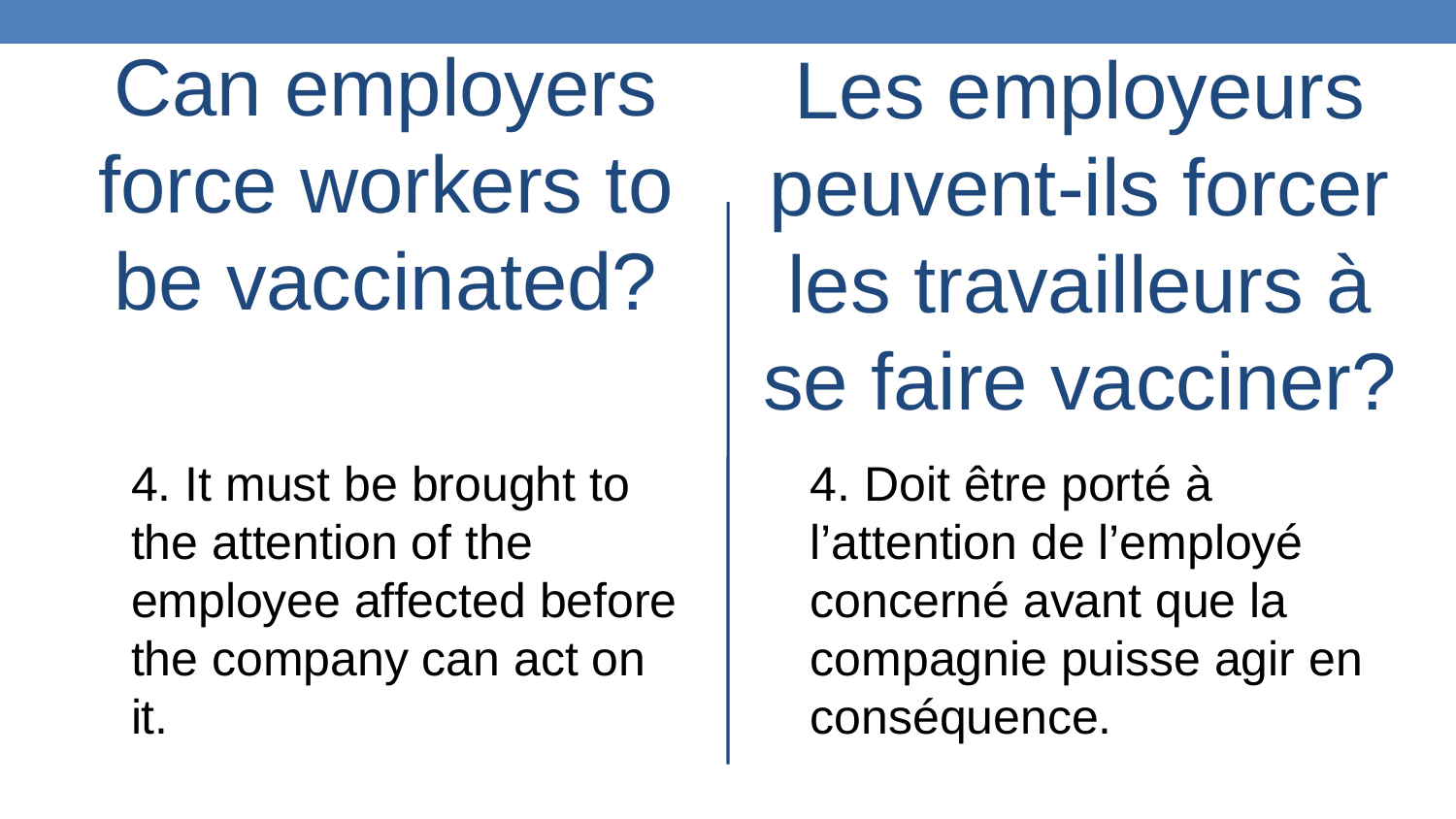

Les employeurs peuvent-ils forcer les travailleurs à se faire vacciner?
Can employers force workers to be vaccinated?
4. It must be brought to the attention of the employee affected before the company can act on it.

4. Doit être porté à l’attention de l’employé concerné avant que la compagnie puisse agir en conséquence.